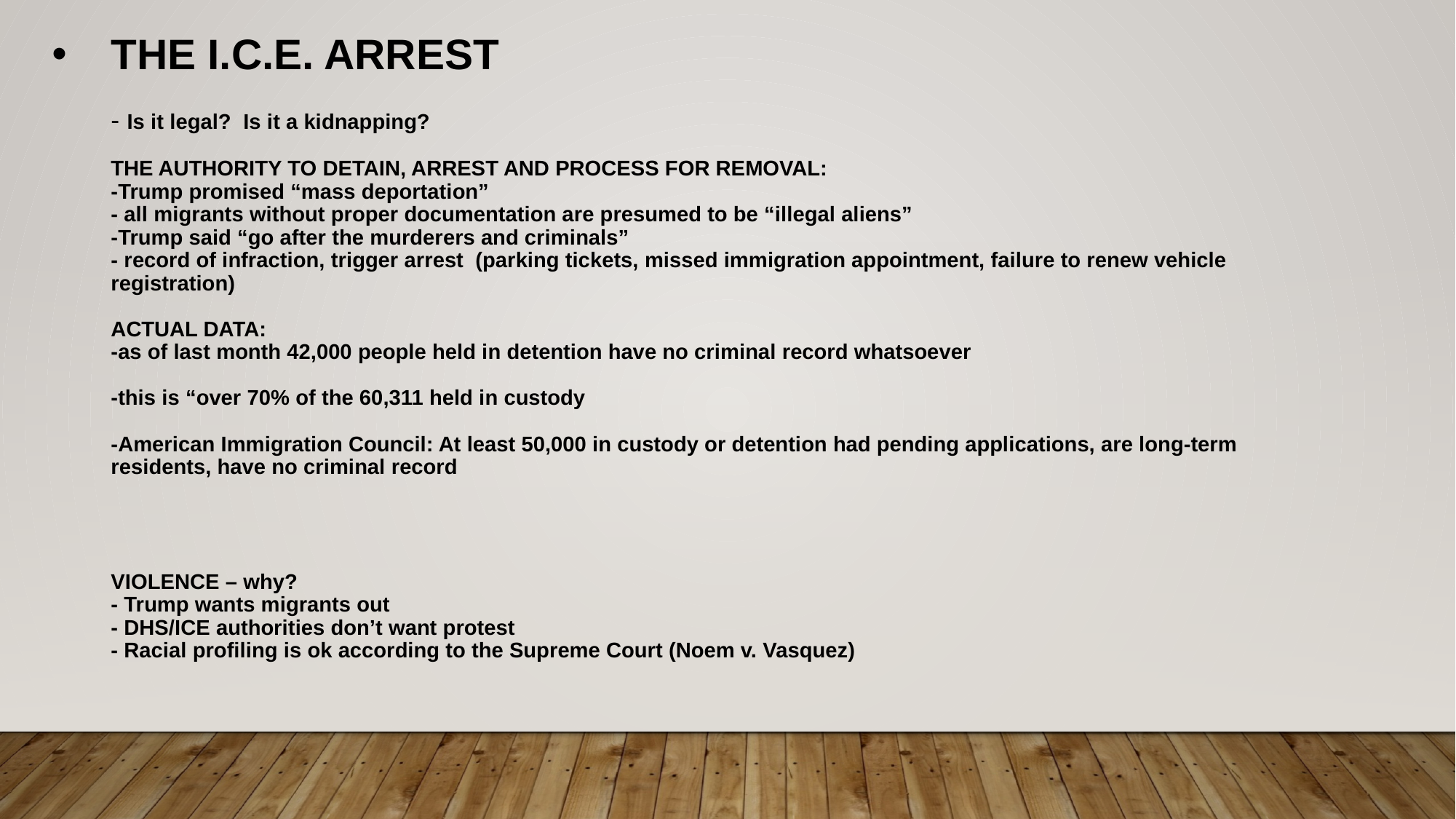

The i.c.e. Arrest
- Is it legal?  Is it a kidnapping?
THE AUTHORITY TO DETAIN, ARREST AND PROCESS FOR REMOVAL:
-Trump promised “mass deportation”
- all migrants without proper documentation are presumed to be “illegal aliens”
-Trump said “go after the murderers and criminals”
- record of infraction, trigger arrest  (parking tickets, missed immigration appointment, failure to renew vehicle registration)
ACTUAL DATA:
-as of last month 42,000 people held in detention have no criminal record whatsoever
-this is “over 70% of the 60,311 held in custody
-American Immigration Council: At least 50,000 in custody or detention had pending applications, are long-term residents, have no criminal record
VIOLENCE – why?
- Trump wants migrants out
- DHS/ICE authorities don’t want protest
- Racial profiling is ok according to the Supreme Court (Noem v. Vasquez)